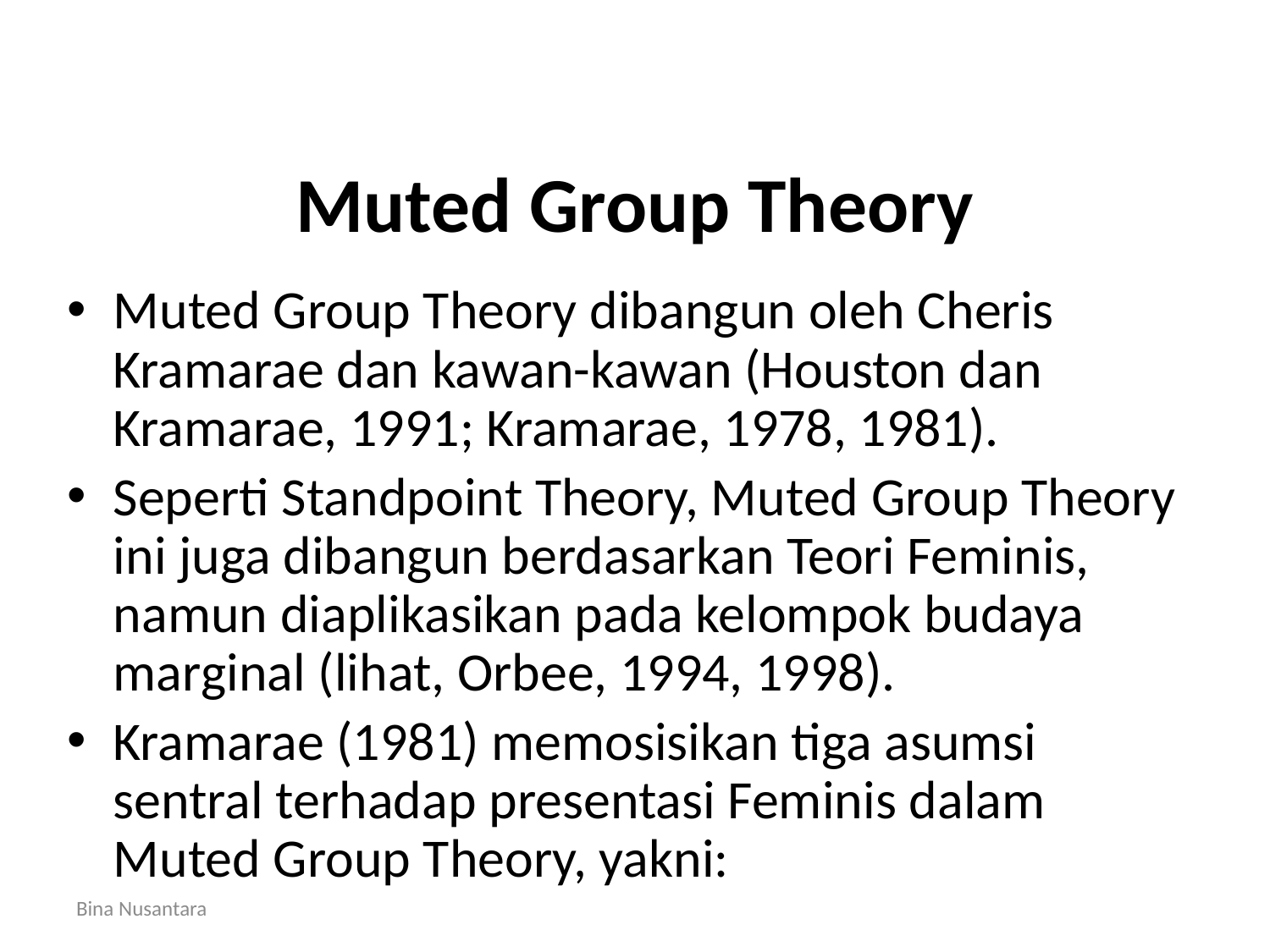

# Muted Group Theory
Muted Group Theory dibangun oleh Cheris Kramarae dan kawan-kawan (Houston dan Kramarae, 1991; Kramarae, 1978, 1981).
Seperti Standpoint Theory, Muted Group Theory ini juga dibangun berdasarkan Teori Feminis, namun diaplikasikan pada kelompok budaya marginal (lihat, Orbee, 1994, 1998).
Kramarae (1981) memosisikan tiga asumsi sentral terhadap presentasi Feminis dalam Muted Group Theory, yakni:
Bina Nusantara